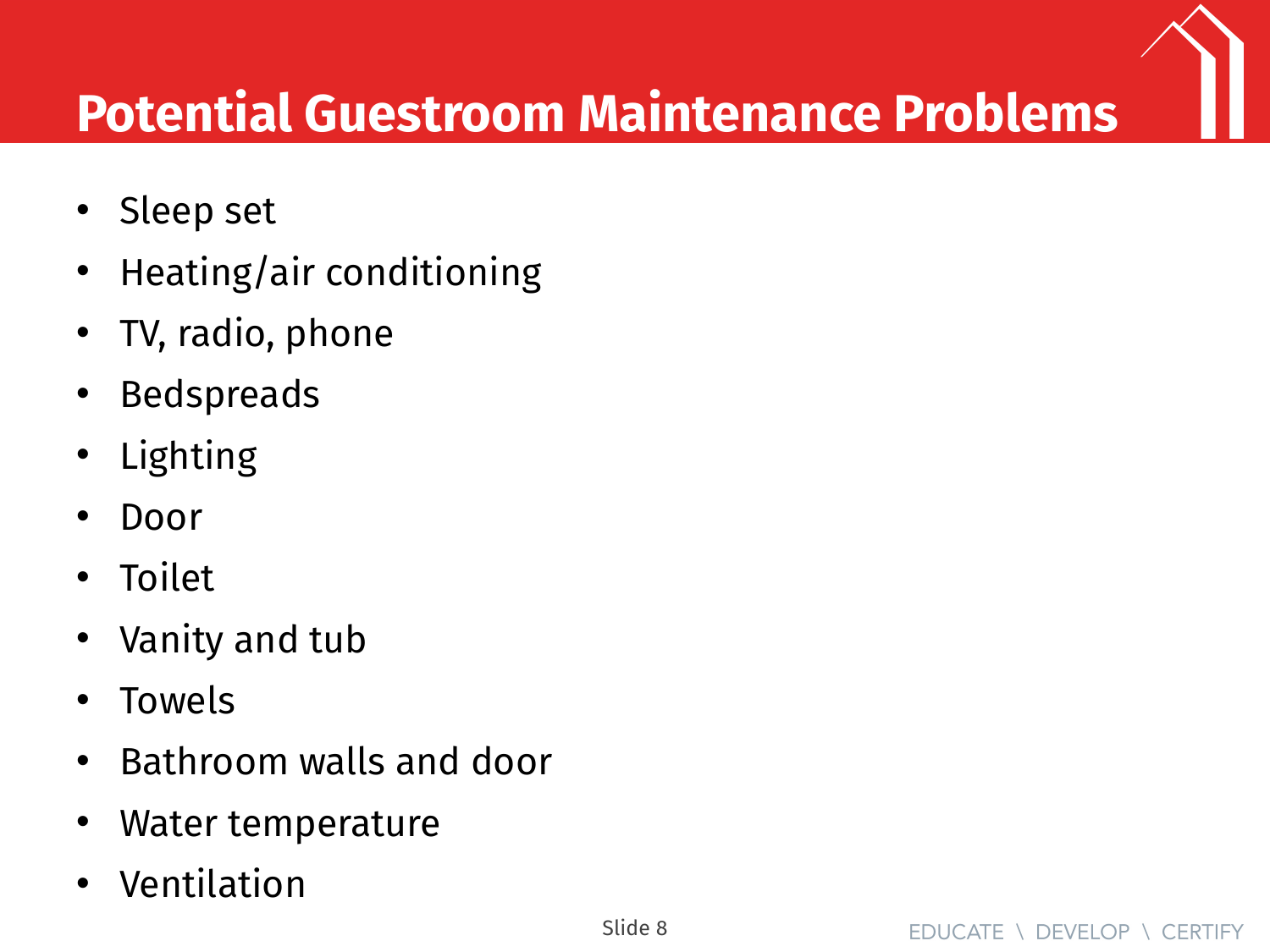

# Potential Guestroom Maintenance Problems
Sleep set
Heating/air conditioning
TV, radio, phone
Bedspreads
Lighting
Door
Toilet
Vanity and tub
Towels
Bathroom walls and door
Water temperature
Ventilation
Slide 8